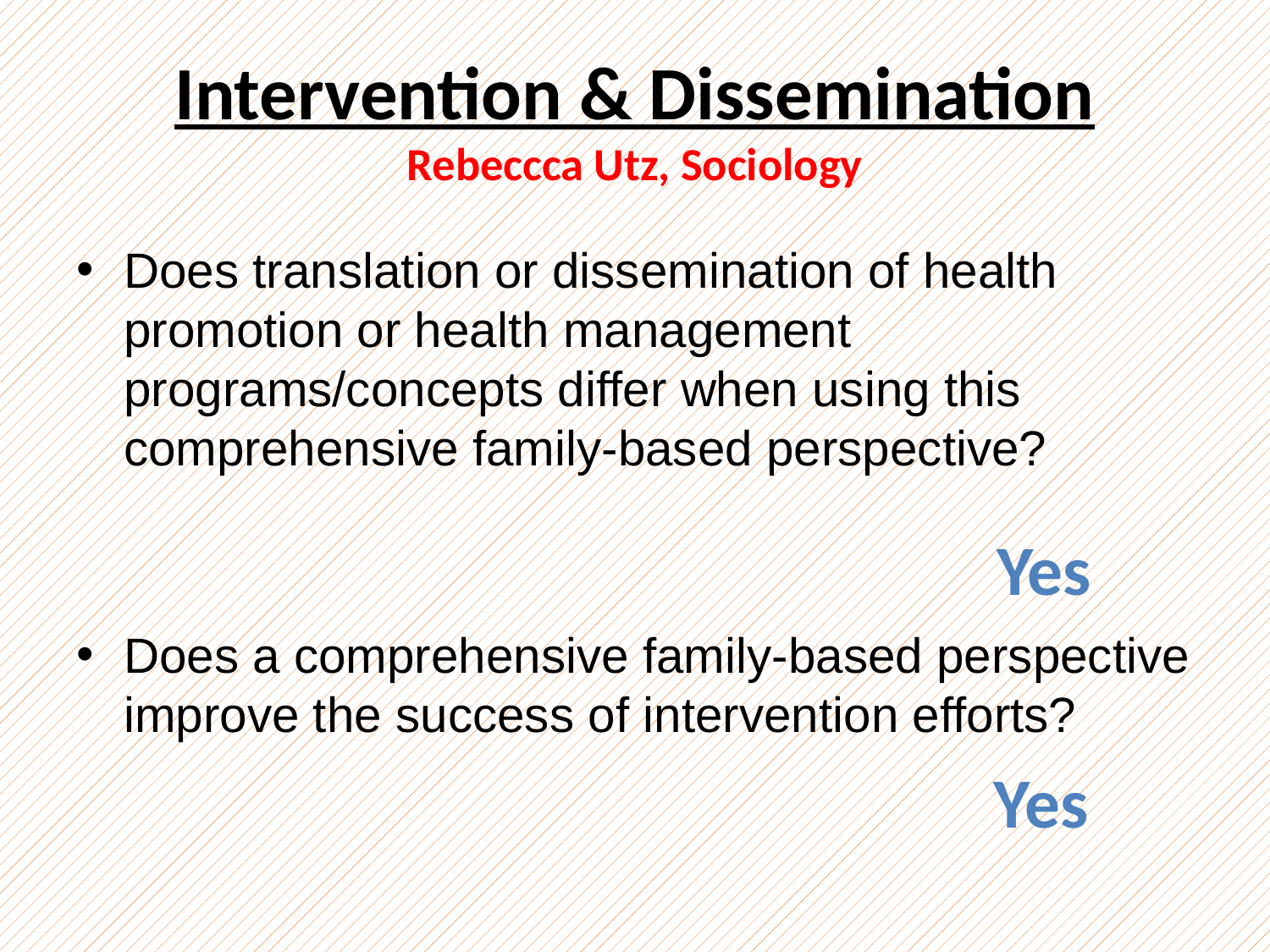

# Intervention & Dissemination Rebeccca Utz, Sociology
Does translation or dissemination of health promotion or health management programs/concepts differ when using this comprehensive family-based perspective?

Does a comprehensive family-based perspective improve the success of intervention efforts?

Yes
Yes